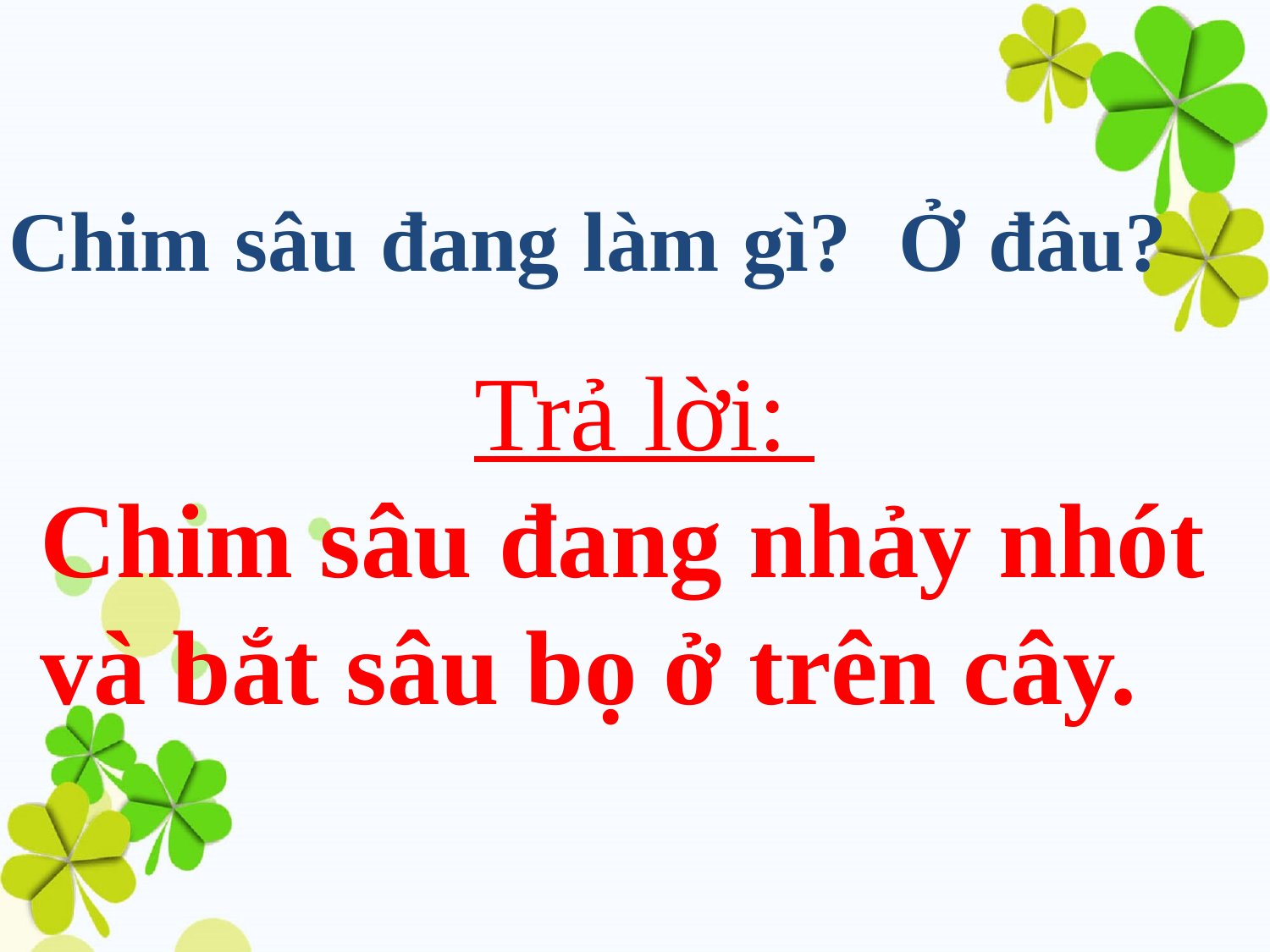

# Chim sâu đang làm gì?  Ở đâu?
Trả lời:
Chim sâu đang nhảy nhót và bắt sâu bọ ở trên cây.